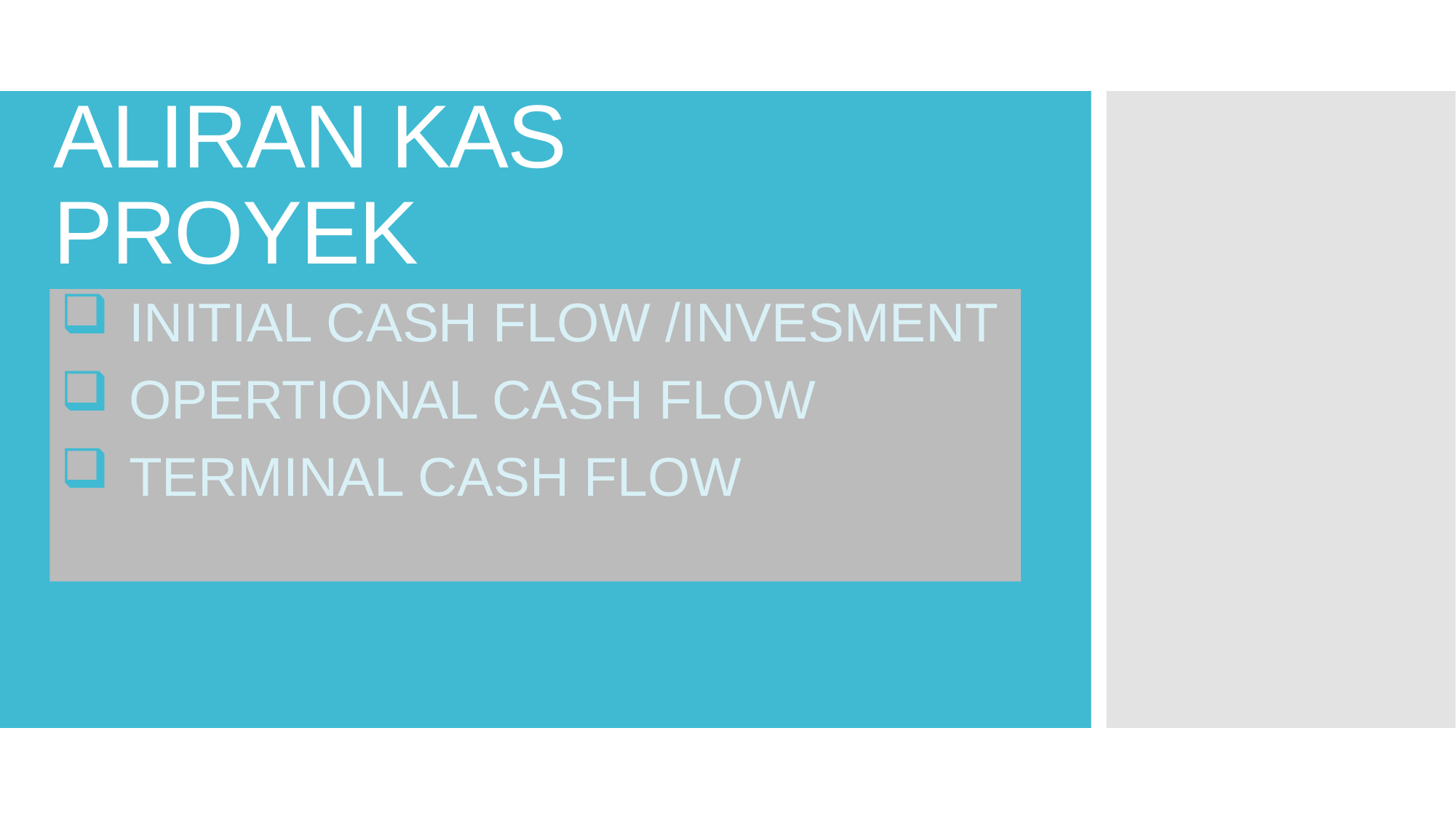

# ALIRAN KAS PROYEK
INITIAL CASH FLOW /INVESMENT
OPERTIONAL CASH FLOW
TERMINAL CASH FLOW